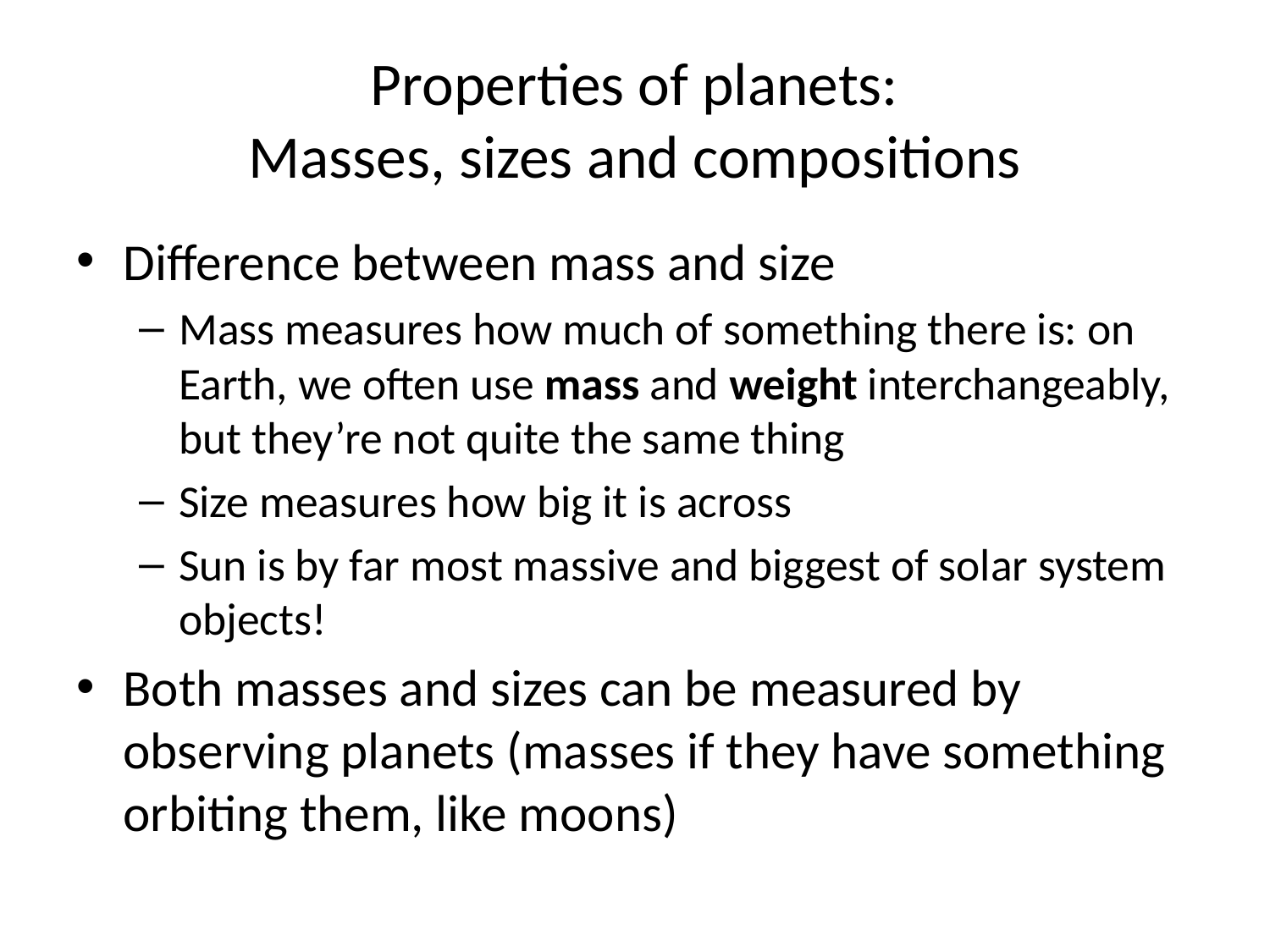

# Properties of planets: Masses, sizes and compositions
Difference between mass and size
Mass measures how much of something there is: on Earth, we often use mass and weight interchangeably, but they’re not quite the same thing
Size measures how big it is across
Sun is by far most massive and biggest of solar system objects!
Both masses and sizes can be measured by observing planets (masses if they have something orbiting them, like moons)